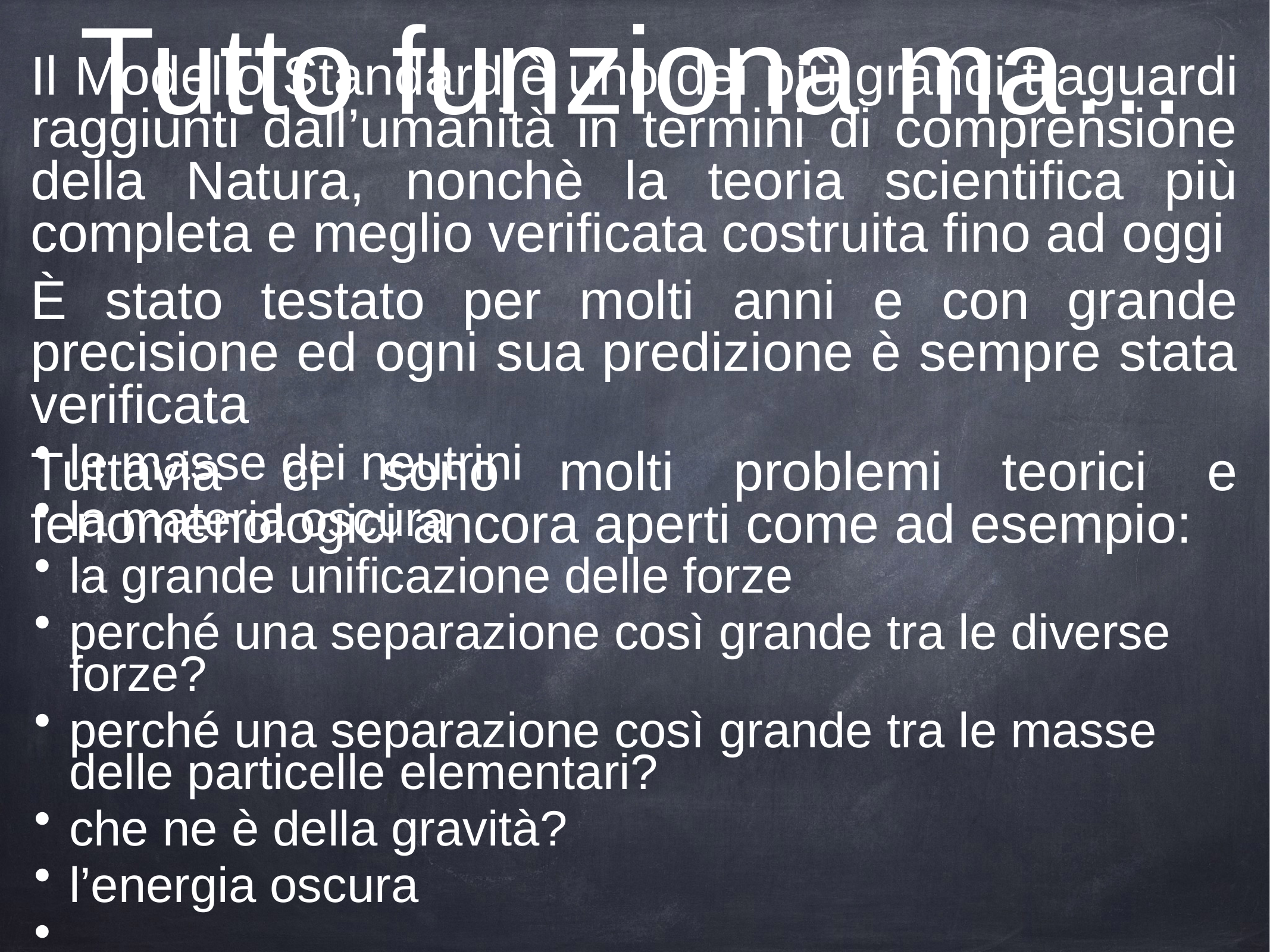

Tutto funziona ma…
Il Modello Standard è uno dei più grandi traguardi raggiunti dall’umanità in termini di comprensione della Natura, nonchè la teoria scientifica più completa e meglio verificata costruita fino ad oggi
È stato testato per molti anni e con grande precisione ed ogni sua predizione è sempre stata verificata
Tuttavia ci sono molti problemi teorici e fenomenologici ancora aperti come ad esempio:
le masse dei neutrini
la materia oscura
la grande unificazione delle forze
perché una separazione così grande tra le diverse forze?
perché una separazione così grande tra le masse delle particelle elementari?
che ne è della gravità?
l’energia oscura
…